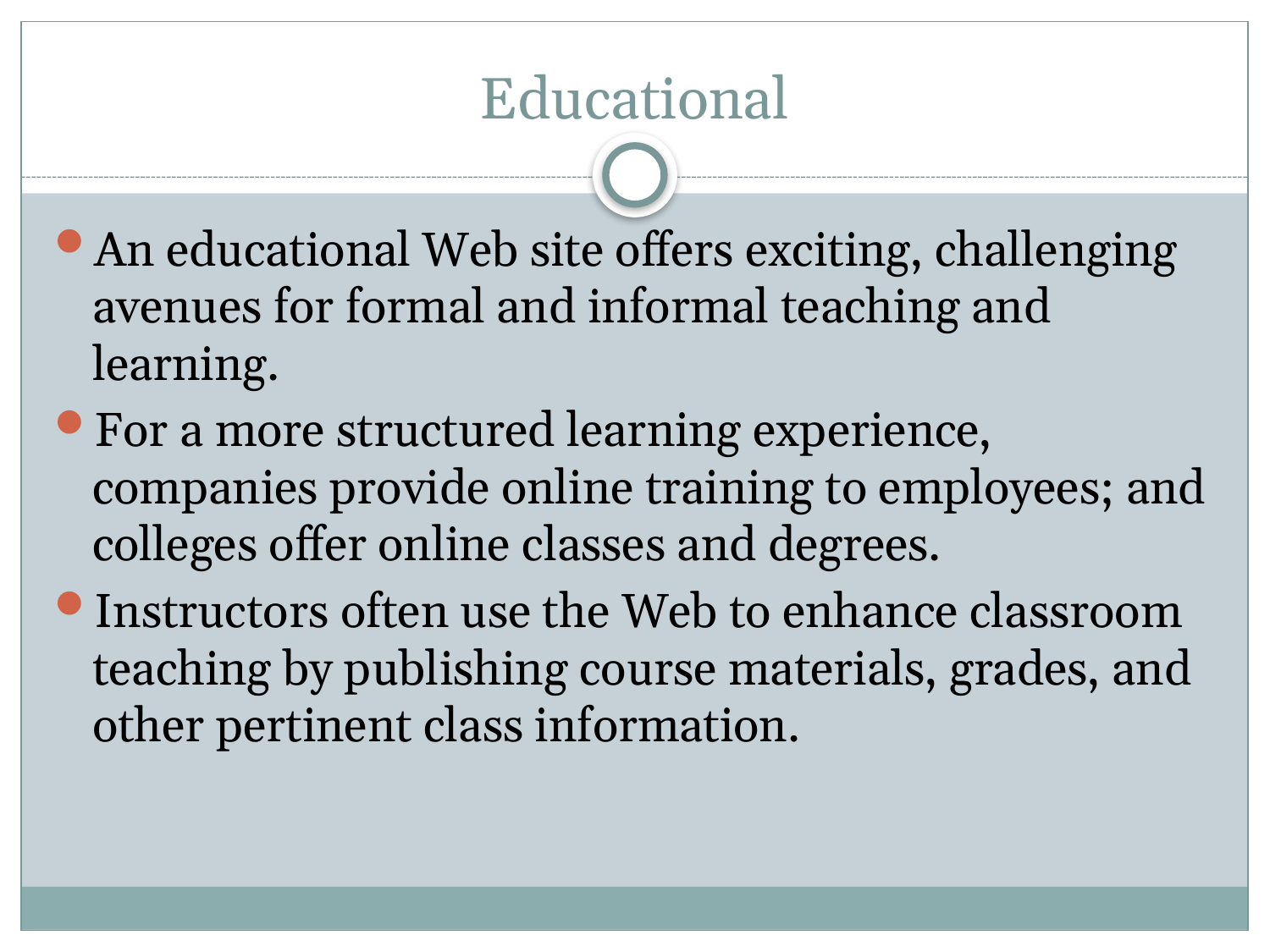

# Educational
An educational Web site offers exciting, challenging avenues for formal and informal teaching and learning.
For a more structured learning experience, companies provide online training to employees; and colleges offer online classes and degrees.
Instructors often use the Web to enhance classroom teaching by publishing course materials, grades, and other pertinent class information.